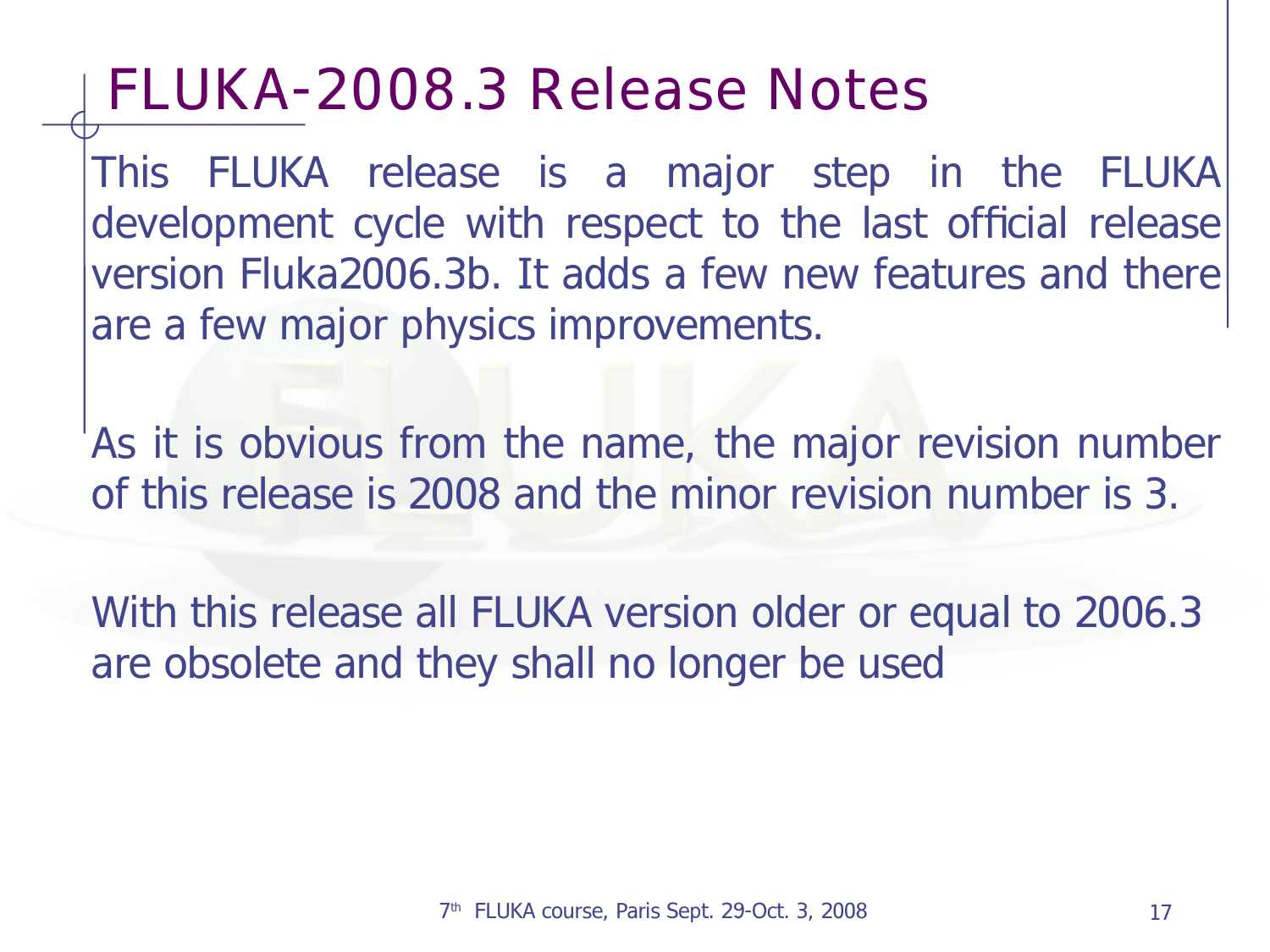

FLUKA-2008.3 Release Notes
This FLUKA release is a major step in the FLUKA development cycle with respect to the last official release version Fluka2006.3b. It adds a few new features and there are a few major physics improvements.

As it is obvious from the name, the major revision number of this release is 2008 and the minor revision number is 3.

With this release all FLUKA version older or equal to 2006.3 are obsolete and they shall no longer be used
7th  FLUKA course, Paris Sept. 29-Oct. 3, 2008
17